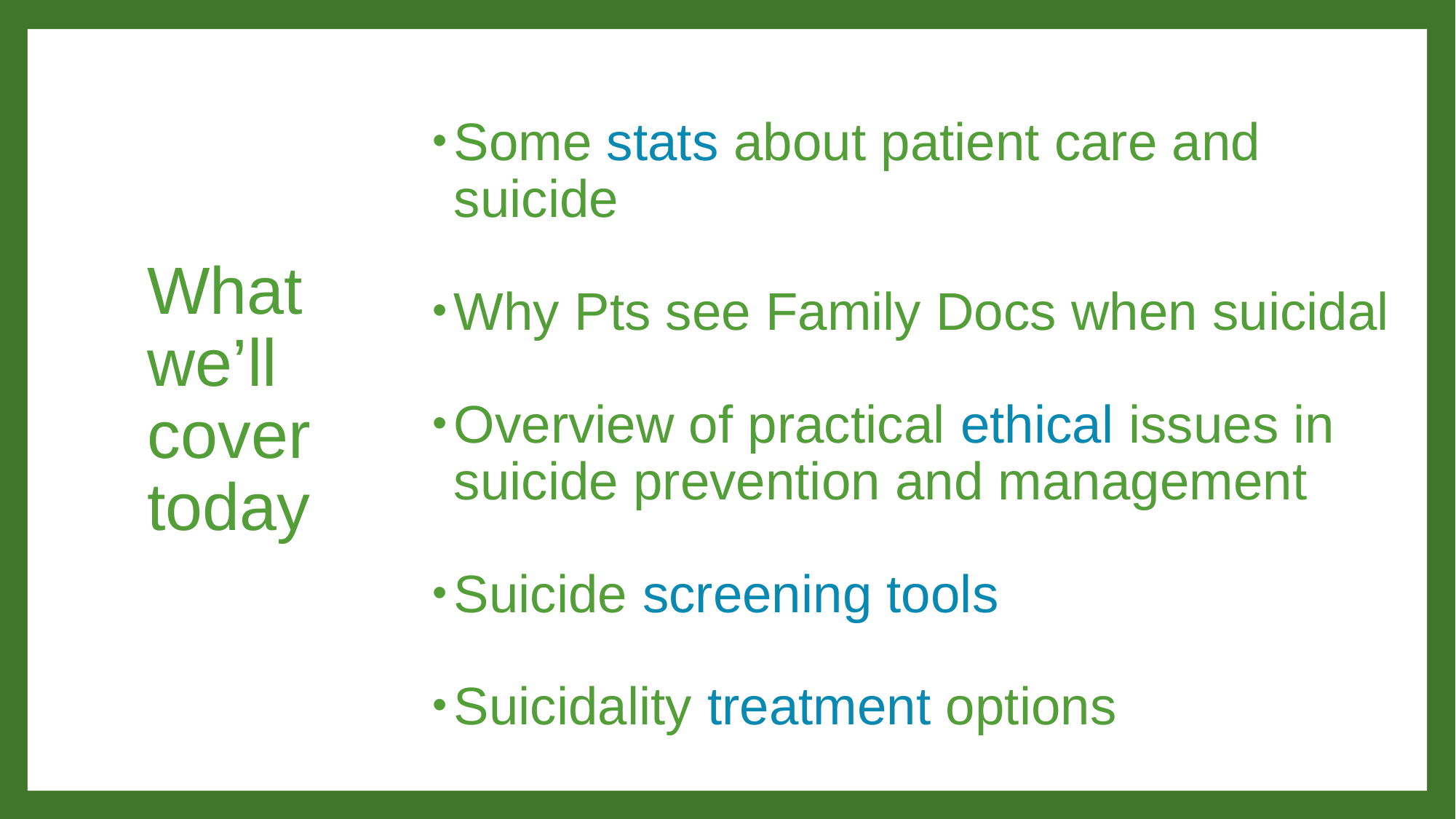

# What we’ll cover today
Some stats about patient care and suicide

Why Pts see Family Docs when suicidal

Overview of practical ethical issues in suicide prevention and management

Suicide screening tools

Suicidality treatment options